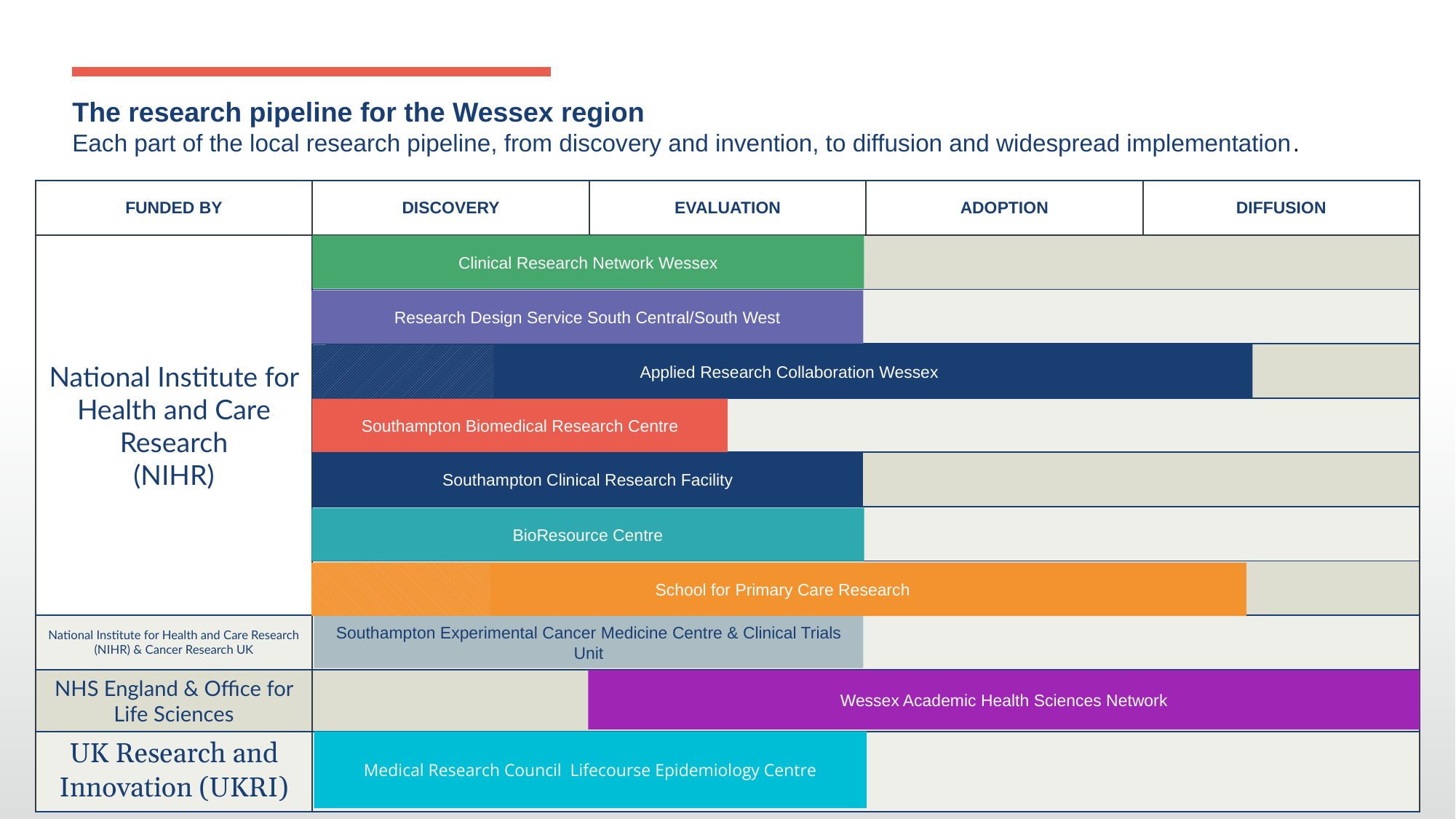

The research pipeline for the Wessex region
Each part of the local research pipeline, from discovery and invention, to diffusion and widespread implementation.
| FUNDED BY | DISCOVERY | EVALUATION | ADOPTION | DIFFUSION |
| --- | --- | --- | --- | --- |
| National Institute for Health and Care Research (NIHR) |  |  |  |  |
|  |  |  |  |  |
|  |  |  |  |  |
|  |  |  |  |  |
|  |  |  |  |  |
|  |  |  |  |  |
|  |  |  |  |  |
| National Institute for Health and Care Research (NIHR) & Cancer Research UK |  |  |  |  |
| NHS England & Office for Life Sciences |  |  |  |  |
| UK Research and Innovation (UKRI) |  |  |  |  |
Clinical Research Network Wessex
Research Design Service South Central/South West
Applied Research Collaboration Wessex

Southampton Biomedical Research Centre
Southampton Clinical Research Facility
BioResource Centre

School for Primary Care Research
Southampton Experimental Cancer Medicine Centre & Clinical Trials Unit
Wessex Academic Health Sciences Network
Medical Research Council  Lifecourse Epidemiology Centre